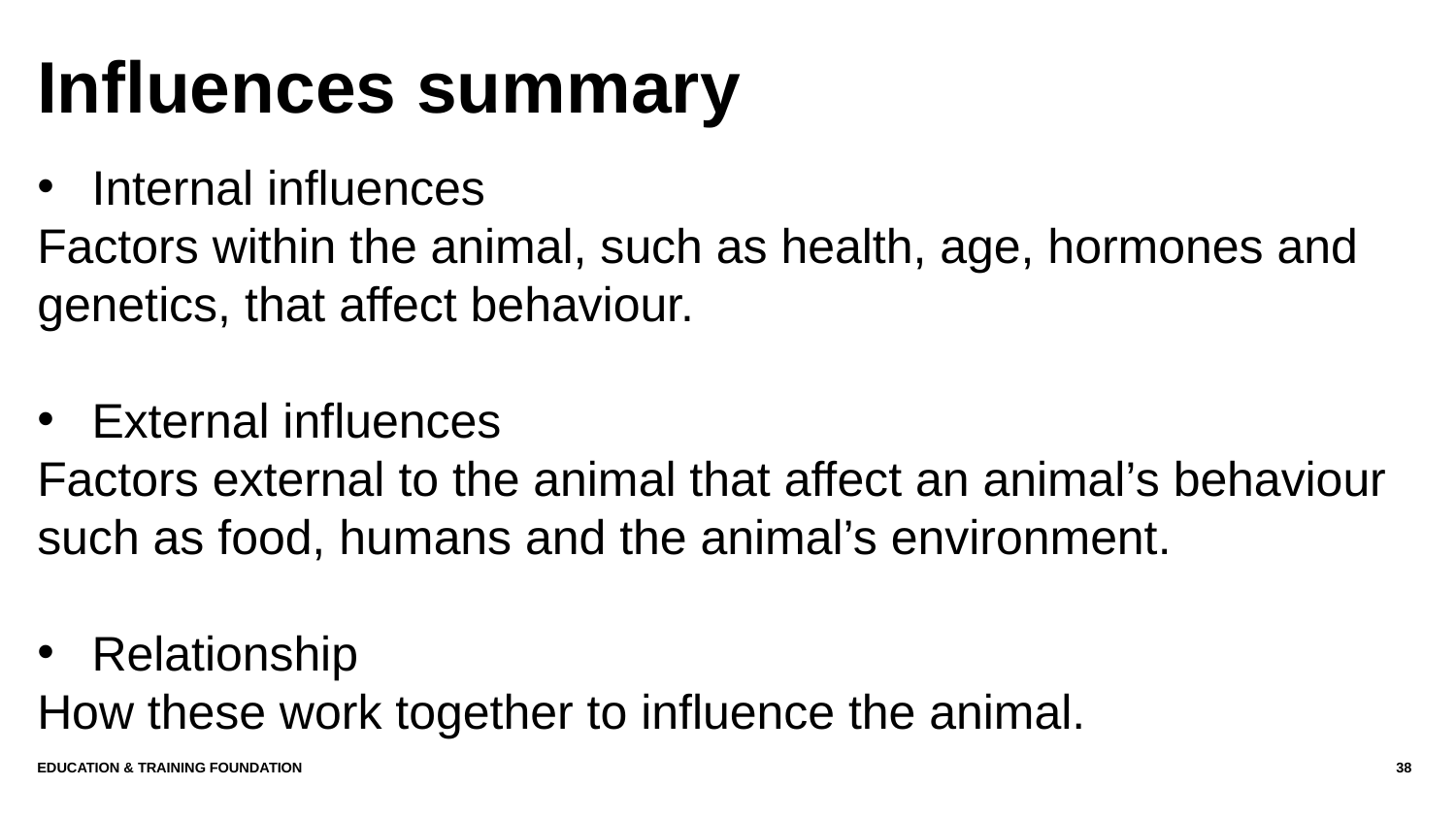

# Influences summary
Internal influences
Factors within the animal, such as health, age, hormones and genetics, that affect behaviour.

External influences
Factors external to the animal that affect an animal’s behaviour such as food, humans and the animal’s environment.

Relationship
How these work together to influence the animal.
Education & Training Foundation
38